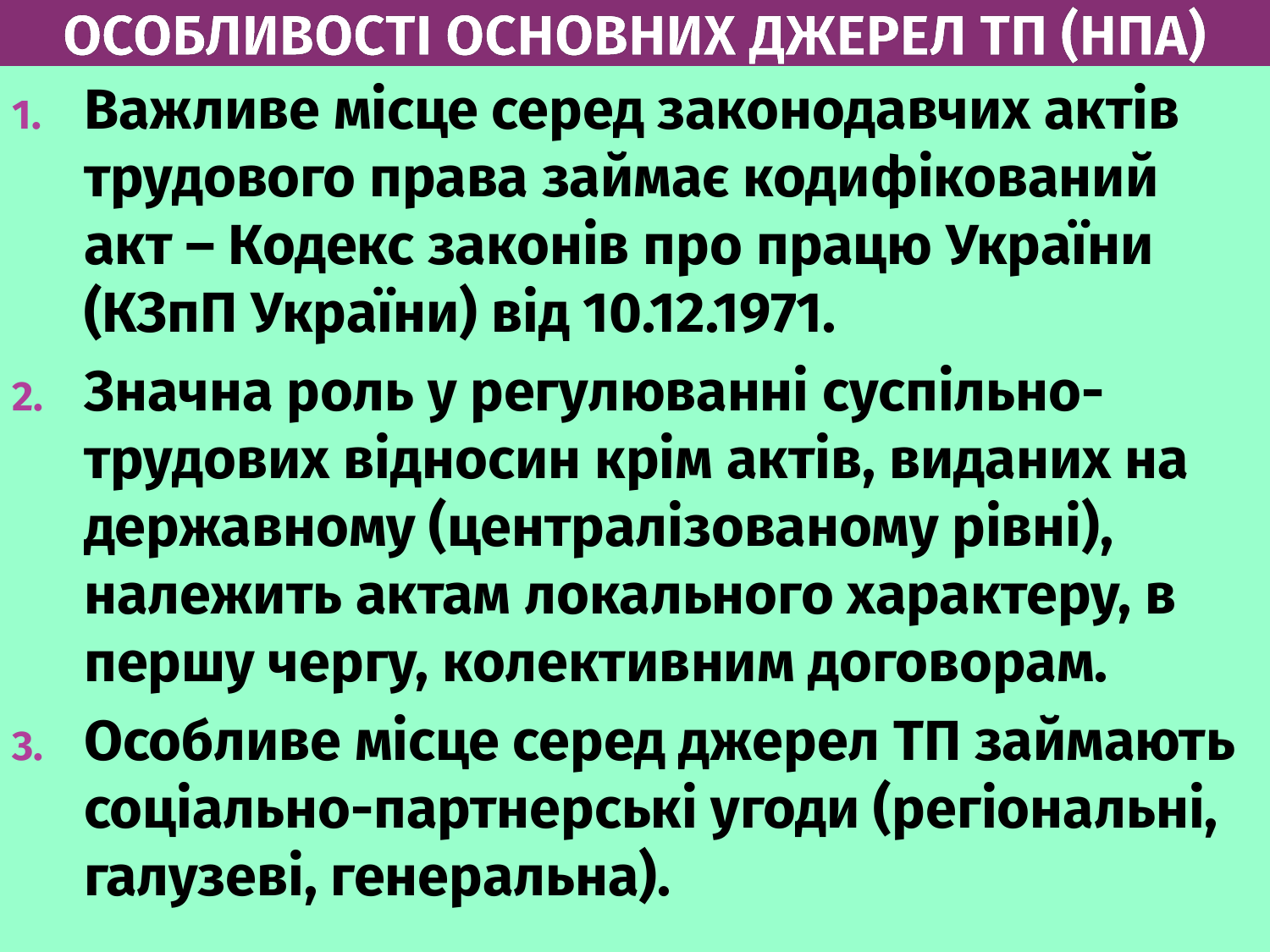

# Особливості основних джерел тп (НПА)
Важливе місце серед законодавчих актів трудового права займає кодифікований акт – Кодекс законів про працю України (КЗпП України) від 10.12.1971.
Значна роль у регулюванні суспільно-трудових відносин крім актів, виданих на державному (централізованому рівні), належить актам локального характеру, в першу чергу, колективним договорам.
Особливе місце серед джерел ТП займають соціально-партнерські угоди (регіональні, галузеві, генеральна).